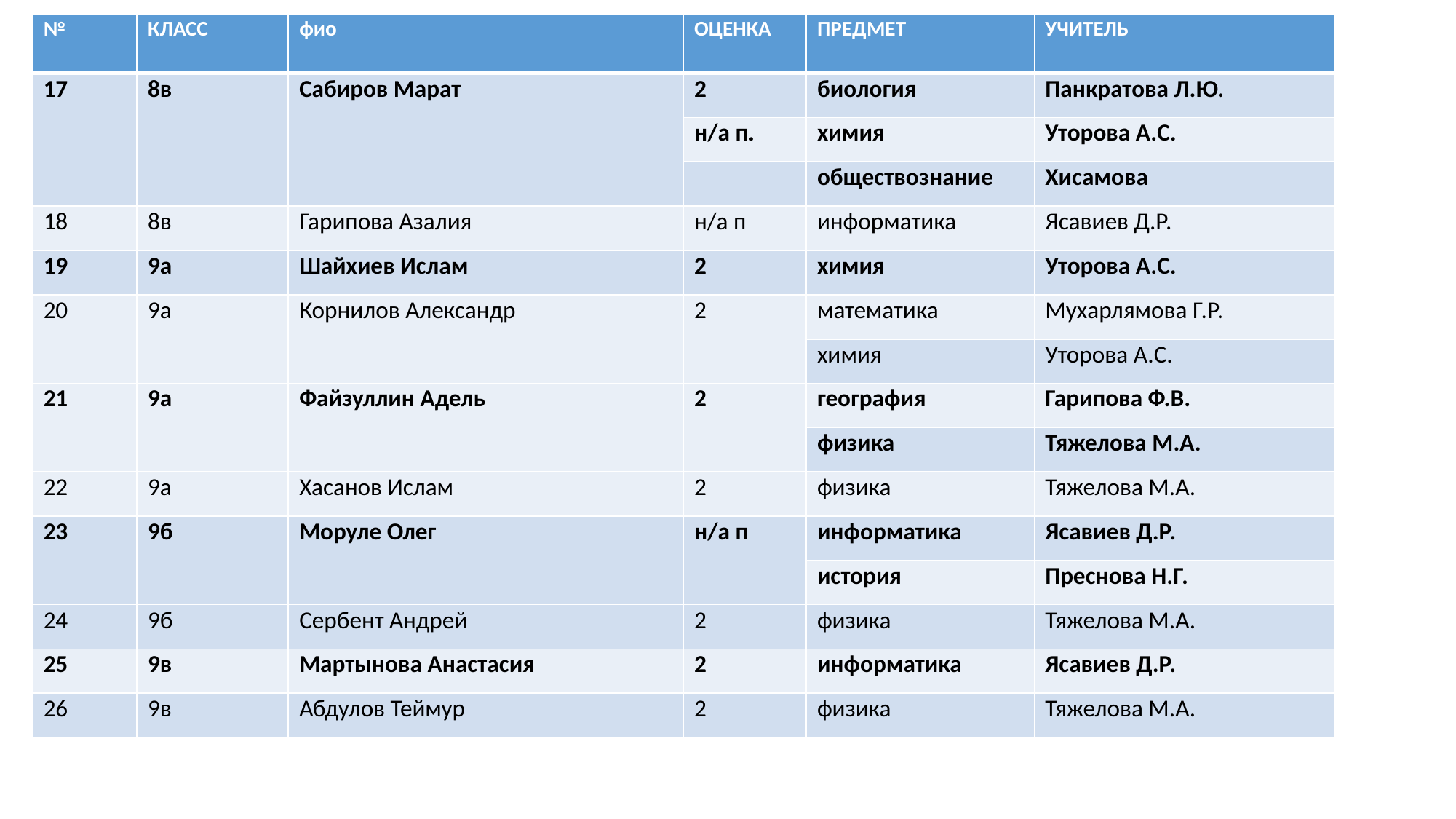

| № | КЛАСС | фио | ОЦЕНКА | ПРЕДМЕТ | УЧИТЕЛЬ |
| --- | --- | --- | --- | --- | --- |
| 17 | 8в | Сабиров Марат | 2 | биология | Панкратова Л.Ю. |
|  |  |  | н/а п. | химия | Уторова А.С. |
|  |  |  |  | обществознание | Хисамова |
| 18 | 8в | Гарипова Азалия | н/а п | информатика | Ясавиев Д.Р. |
| 19 | 9а | Шайхиев Ислам | 2 | химия | Уторова А.С. |
| 20 | 9а | Корнилов Александр | 2 | математика | Мухарлямова Г.Р. |
|  |  |  |  | химия | Уторова А.С. |
| 21 | 9а | Файзуллин Адель | 2 | география | Гарипова Ф.В. |
|  |  |  |  | физика | Тяжелова М.А. |
| 22 | 9а | Хасанов Ислам | 2 | физика | Тяжелова М.А. |
| 23 | 9б | Моруле Олег | н/а п | информатика | Ясавиев Д.Р. |
|  |  |  |  | история | Преснова Н.Г. |
| 24 | 9б | Сербент Андрей | 2 | физика | Тяжелова М.А. |
| 25 | 9в | Мартынова Анастасия | 2 | информатика | Ясавиев Д.Р. |
| 26 | 9в | Абдулов Теймур | 2 | физика | Тяжелова М.А. |